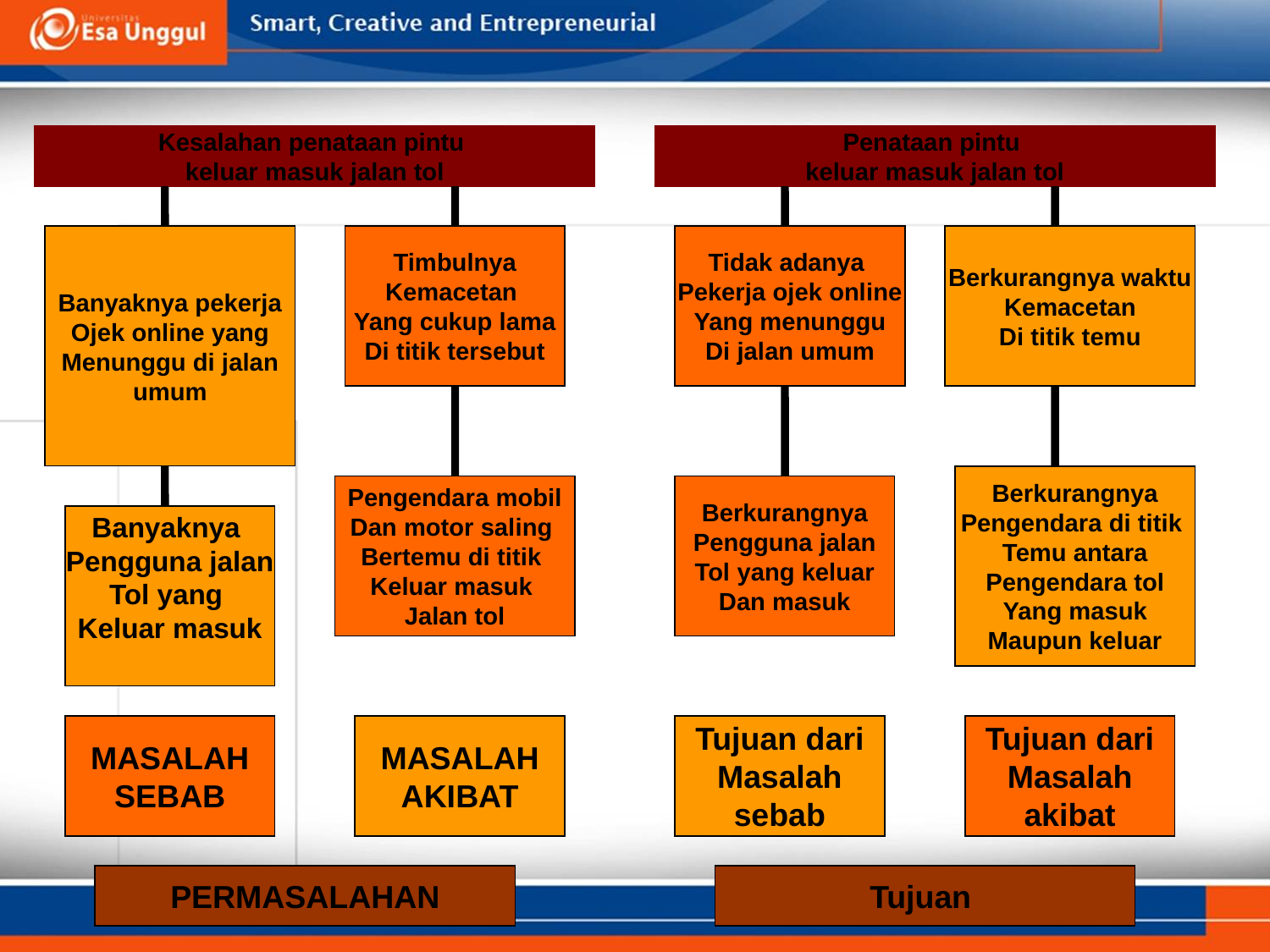

Kesalahan penataan pintu
keluar masuk jalan tol
Penataan pintu
keluar masuk jalan tol

Banyaknya pekerja
Ojek online yang
Menunggu di jalan
umum
Timbulnya
Kemacetan
Yang cukup lama
Di titik tersebut
Tidak adanya
Pekerja ojek online
Yang menunggu
Di jalan umum
Berkurangnya waktu
Kemacetan
Di titik temu

Berkurangnya
Pengendara di titik
Temu antara
Pengendara tol
Yang masuk
Maupun keluar
Pengendara mobil
Dan motor saling
Bertemu di titik
Keluar masuk
Jalan tol
Berkurangnya
Pengguna jalan
Tol yang keluar
Dan masuk
Banyaknya
Pengguna jalan
Tol yang
Keluar masuk

MASALAH
SEBAB
MASALAH
AKIBAT
Tujuan dari
Masalah
sebab
Tujuan dari
Masalah
akibat
PERMASALAHAN
Tujuan